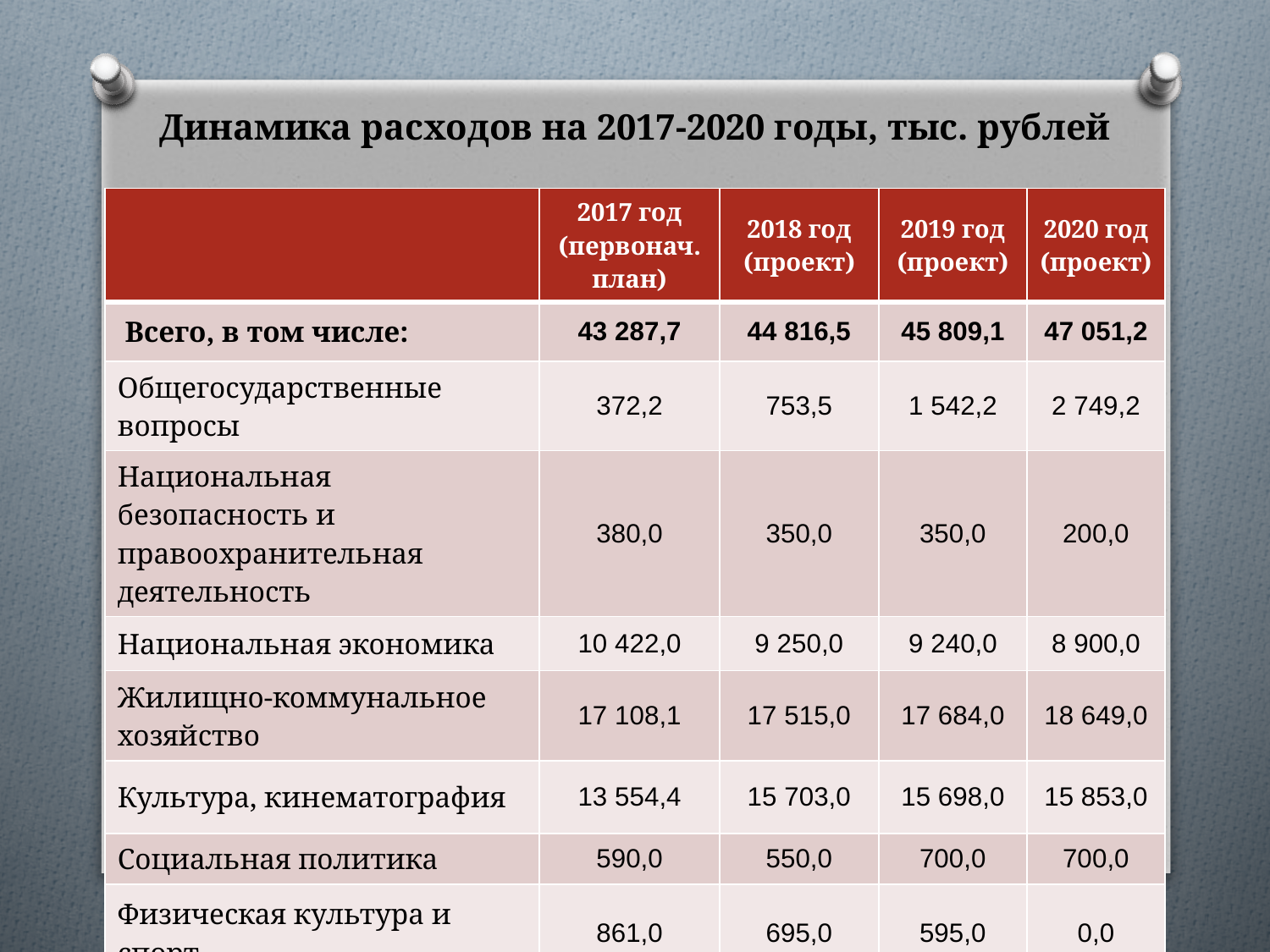

# Динамика расходов на 2017-2020 годы, тыс. рублей
|  | 2017 год (первонач. план) | 2018 год (проект) | 2019 год (проект) | 2020 год (проект) |
| --- | --- | --- | --- | --- |
| Всего, в том числе: | 43 287,7 | 44 816,5 | 45 809,1 | 47 051,2 |
| Общегосударственные вопросы | 372,2 | 753,5 | 1 542,2 | 2 749,2 |
| Национальная безопасность и правоохранительная деятельность | 380,0 | 350,0 | 350,0 | 200,0 |
| Национальная экономика | 10 422,0 | 9 250,0 | 9 240,0 | 8 900,0 |
| Жилищно-коммунальное хозяйство | 17 108,1 | 17 515,0 | 17 684,0 | 18 649,0 |
| Культура, кинематография | 13 554,4 | 15 703,0 | 15 698,0 | 15 853,0 |
| Социальная политика | 590,0 | 550,0 | 700,0 | 700,0 |
| Физическая культура и спорт | 861,0 | 695,0 | 595,0 | 0,0 |